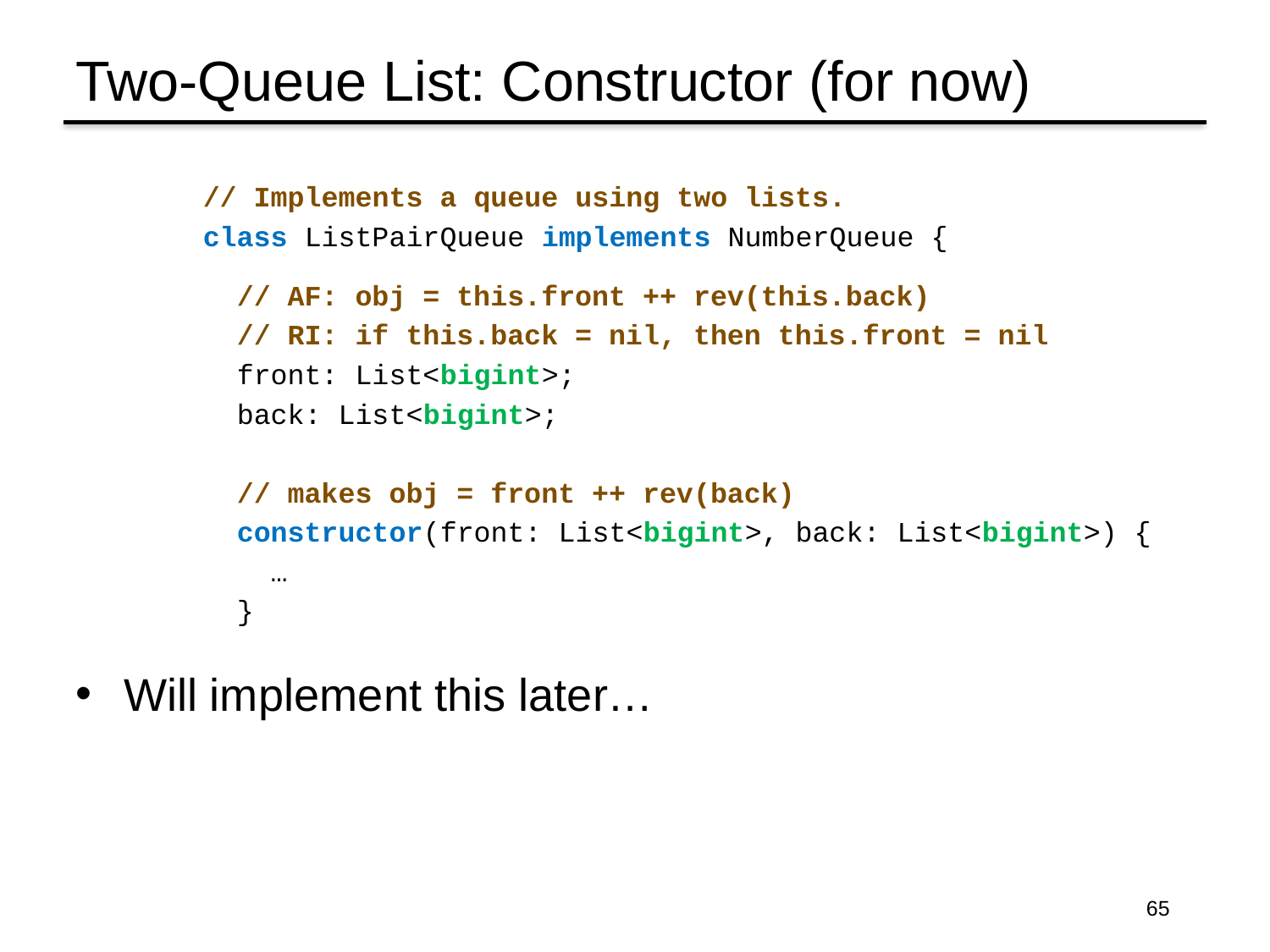

# Two-Queue List: Constructor (for now)
// Implements a queue using two lists.
class ListPairQueue implements NumberQueue {

  // AF: obj = this.front ++ rev(this.back)
  // RI: if this.back = nil, then this.front = nil
  front: List<bigint>;
  back: List<bigint>;

  // makes obj = front ++ rev(back)
  constructor(front: List<bigint>, back: List<bigint>) {
    …
  }

Will implement this later…
65